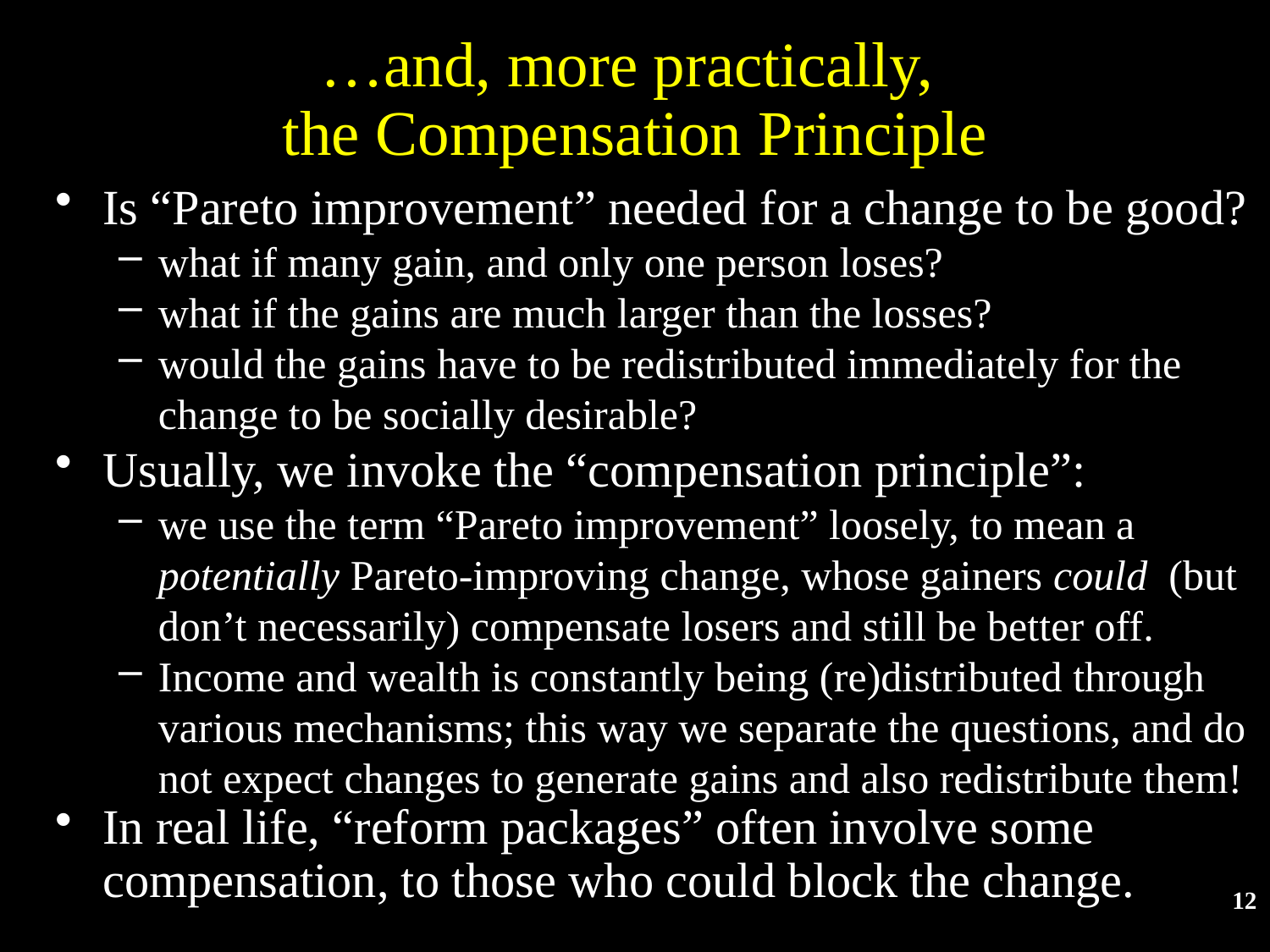

# …and, more practically, the Compensation Principle
Is “Pareto improvement” needed for a change to be good?
what if many gain, and only one person loses?
what if the gains are much larger than the losses?
would the gains have to be redistributed immediately for the change to be socially desirable?
Usually, we invoke the “compensation principle”:
we use the term “Pareto improvement” loosely, to mean a potentially Pareto-improving change, whose gainers could  (but don’t necessarily) compensate losers and still be better off.
Income and wealth is constantly being (re)distributed through various mechanisms; this way we separate the questions, and do not expect changes to generate gains and also redistribute them!
In real life, “reform packages” often involve some compensation, to those who could block the change.
12